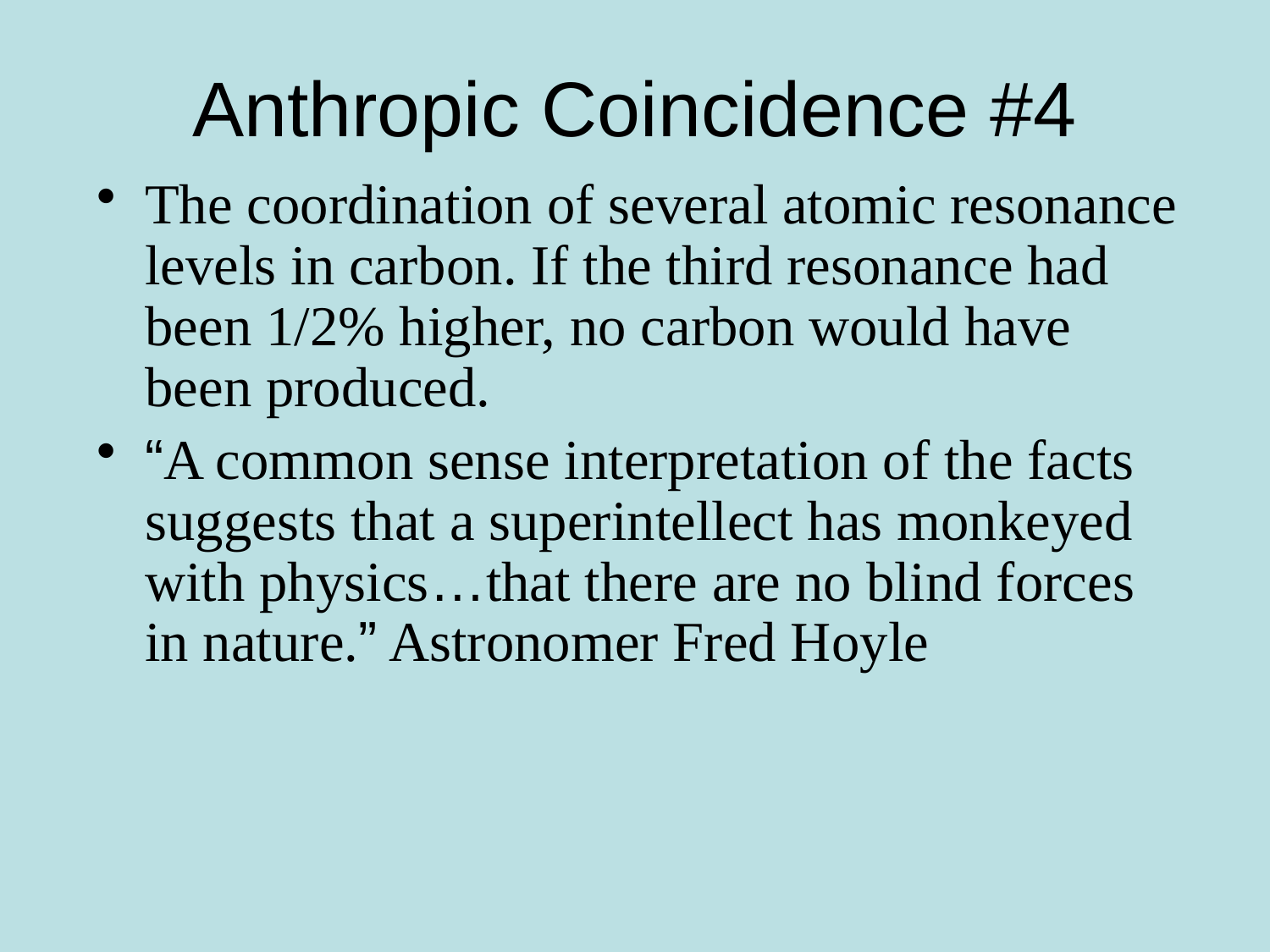

# Anthropic Coincidence #4
The coordination of several atomic resonance levels in carbon. If the third resonance had been 1/2% higher, no carbon would have been produced.
“A common sense interpretation of the facts suggests that a superintellect has monkeyed with physics…that there are no blind forces in nature.” Astronomer Fred Hoyle